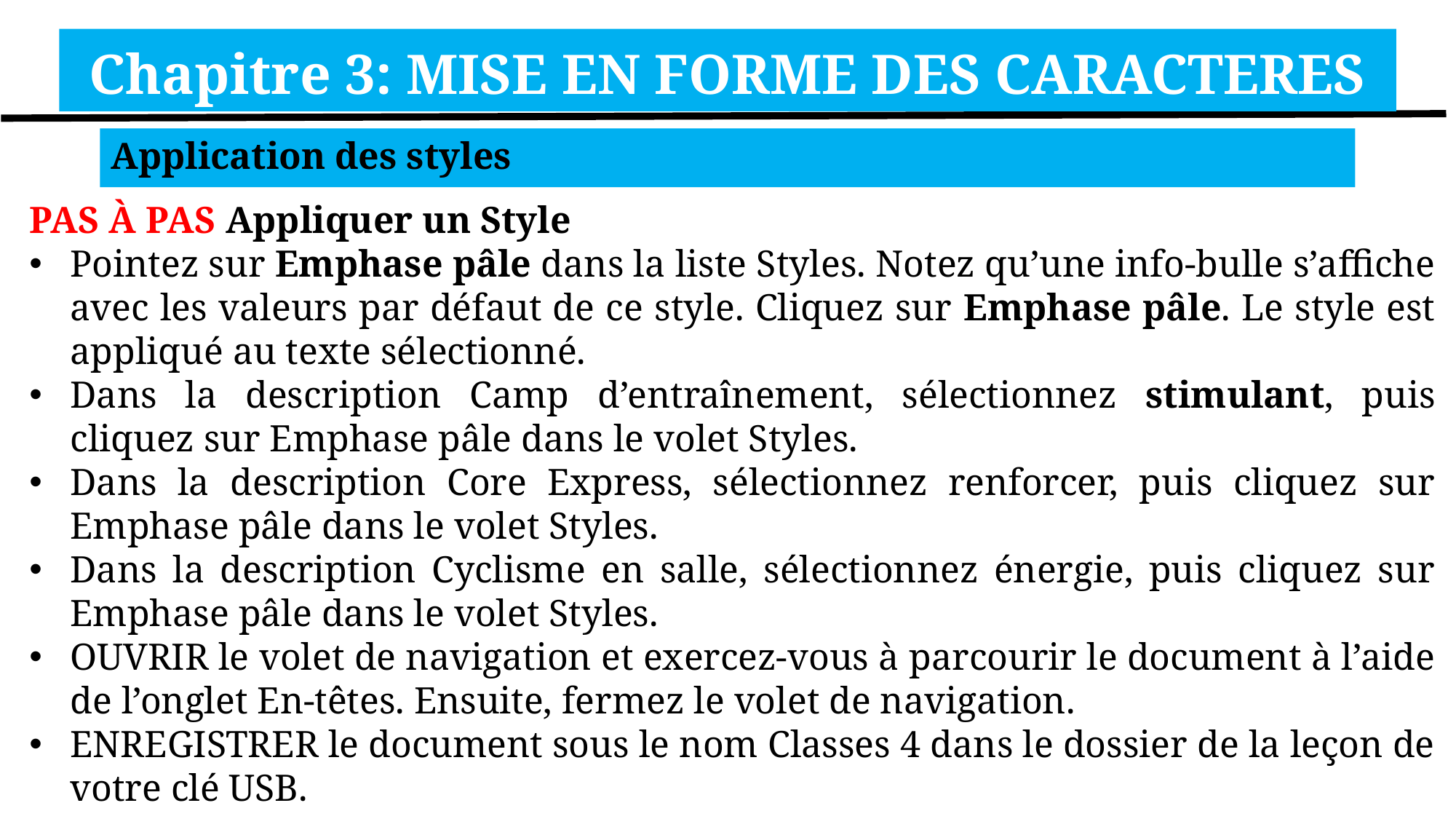

Chapitre 3: MISE EN FORME DES CARACTERES
Application des styles
PAS À PAS Appliquer un Style
Pointez sur Emphase pâle dans la liste Styles. Notez qu’une info-bulle s’affiche avec les valeurs par défaut de ce style. Cliquez sur Emphase pâle. Le style est appliqué au texte sélectionné.
Dans la description Camp d’entraînement, sélectionnez stimulant, puis cliquez sur Emphase pâle dans le volet Styles.
Dans la description Core Express, sélectionnez renforcer, puis cliquez sur Emphase pâle dans le volet Styles.
Dans la description Cyclisme en salle, sélectionnez énergie, puis cliquez sur Emphase pâle dans le volet Styles.
OUVRIR le volet de navigation et exercez-vous à parcourir le document à l’aide de l’onglet En-têtes. Ensuite, fermez le volet de navigation.
ENREGISTRER le document sous le nom Classes 4 dans le dossier de la leçon de votre clé USB.